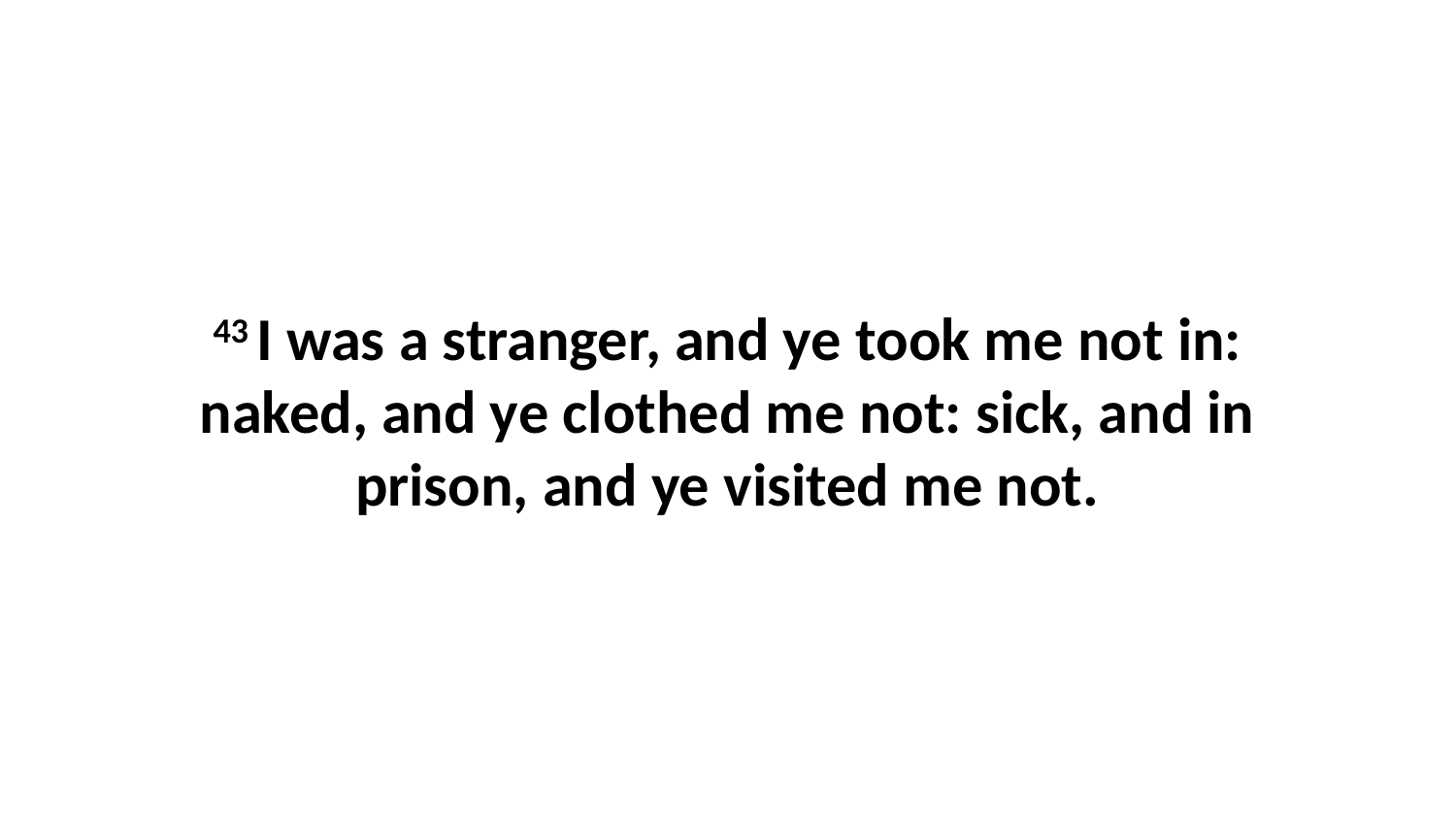

43 I was a stranger, and ye took me not in: naked, and ye clothed me not: sick, and in prison, and ye visited me not.